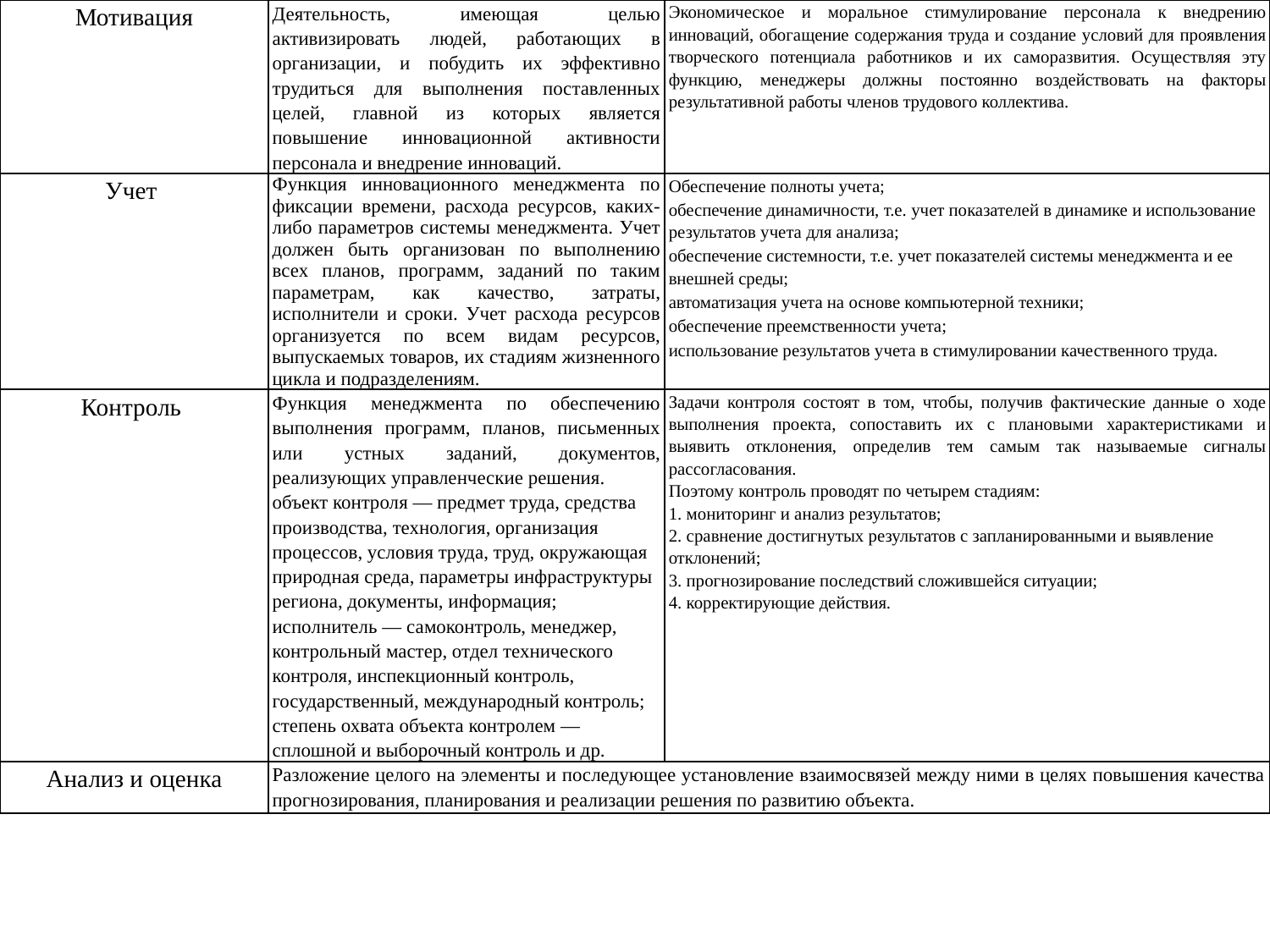

| Мотивация | Деятельность, имеющая целью активизировать людей, работающих в организации, и побудить их эффективно трудиться для выполнения поставленных целей, главной из которых является повышение инновационной активности персонала и внедрение инноваций. | Экономическое и моральное стимулирование персонала к внедрению инноваций, обогащение содержания труда и создание условий для проявления творческого потенциала работников и их саморазвития. Осуществляя эту функцию, менеджеры должны постоянно воздействовать на факторы результативной работы членов трудового коллектива. |
| --- | --- | --- |
| Учет | Функция инновационного менеджмента по фиксации времени, расхода ресурсов, каких-либо параметров системы менеджмента. Учет должен быть организован по выполнению всех планов, программ, заданий по таким параметрам, как качество, затраты, исполнители и сроки. Учет расхода ресурсов организуется по всем видам ресурсов, выпускаемых товаров, их стадиям жизненного цикла и подразделениям. | Обеспечение полноты учета; обеспечение динамичности, т.е. учет показателей в динамике и использование результатов учета для анализа; обеспечение системности, т.е. учет показателей системы менеджмента и ее внешней среды; автоматизация учета на основе компьютерной техники; обеспечение преемственности учета; использование результатов учета в стимулировании качественного труда. |
| Контроль | Функция менеджмента по обеспечению выполнения программ, планов, письменных или устных заданий, документов, реализующих управленческие решения. объект контроля — предмет труда, средства производства, технология, организация процессов, условия труда, труд, окружающая природная среда, параметры инфраструктуры региона, документы, информация; исполнитель — самоконтроль, менеджер, контрольный мастер, отдел технического контроля, инспекционный контроль, государственный, международный контроль; степень охвата объекта контролем — сплошной и выборочный контроль и др. | Задачи контроля состоят в том, чтобы, получив фактические данные о ходе выполнения проекта, сопоставить их с плановыми характеристиками и выявить отклонения, определив тем самым так называемые сигналы рассогласования. Поэтому контроль проводят по четырем стадиям: 1. мониторинг и анализ результатов; 2. сравнение достигнутых результатов с запланированными и выявление отклонений; 3. прогнозирование последствий сложившейся ситуации; 4. корректирующие действия. |
| Анализ и оценка | Разложение целого на элементы и последующее установление взаимосвязей между ними в целях повышения качества прогнозирования, планирования и реализации решения по развитию объекта. |  |